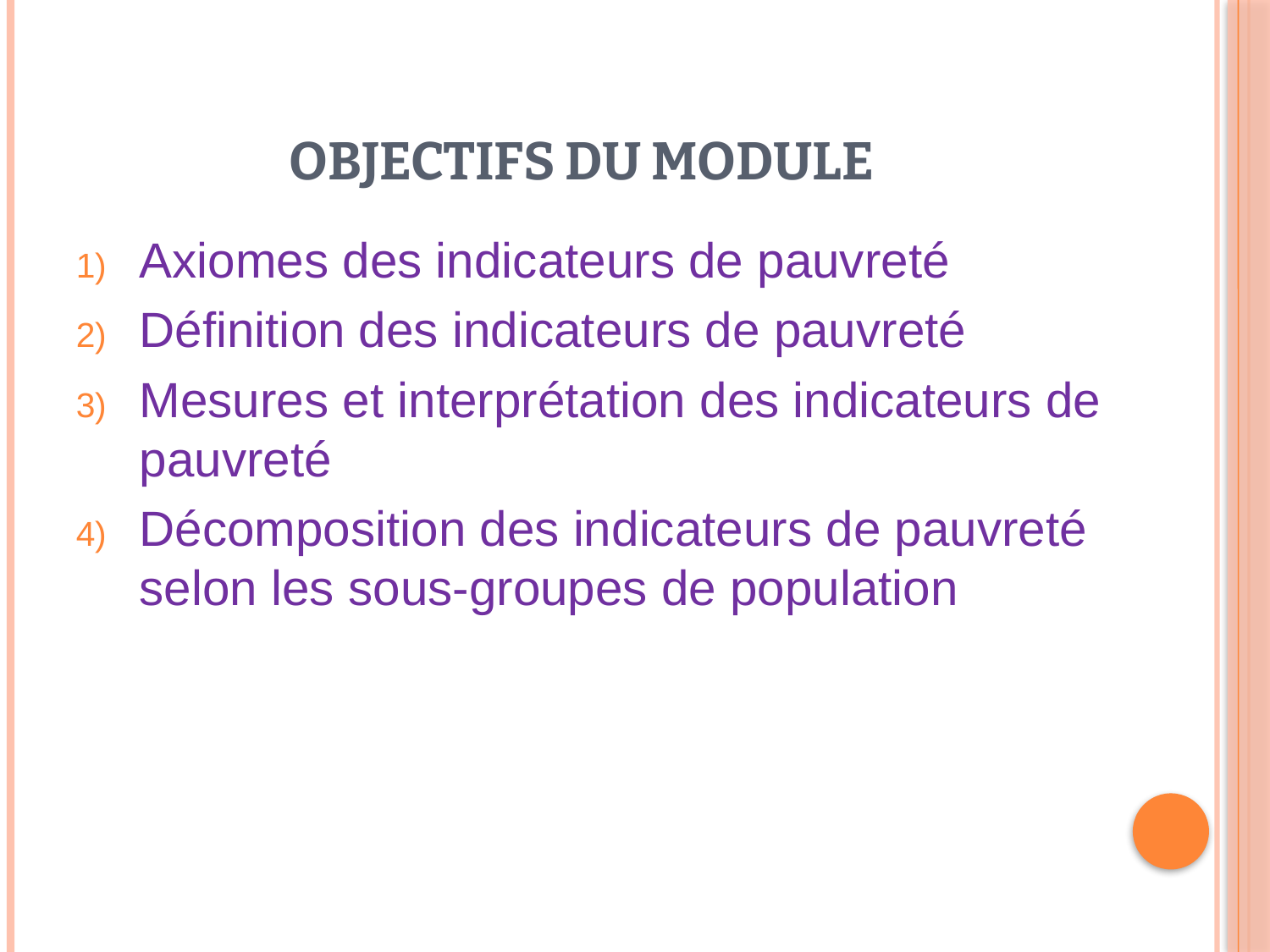

# Objectifs du module
Axiomes des indicateurs de pauvreté
Définition des indicateurs de pauvreté
Mesures et interprétation des indicateurs de pauvreté
Décomposition des indicateurs de pauvreté selon les sous-groupes de population